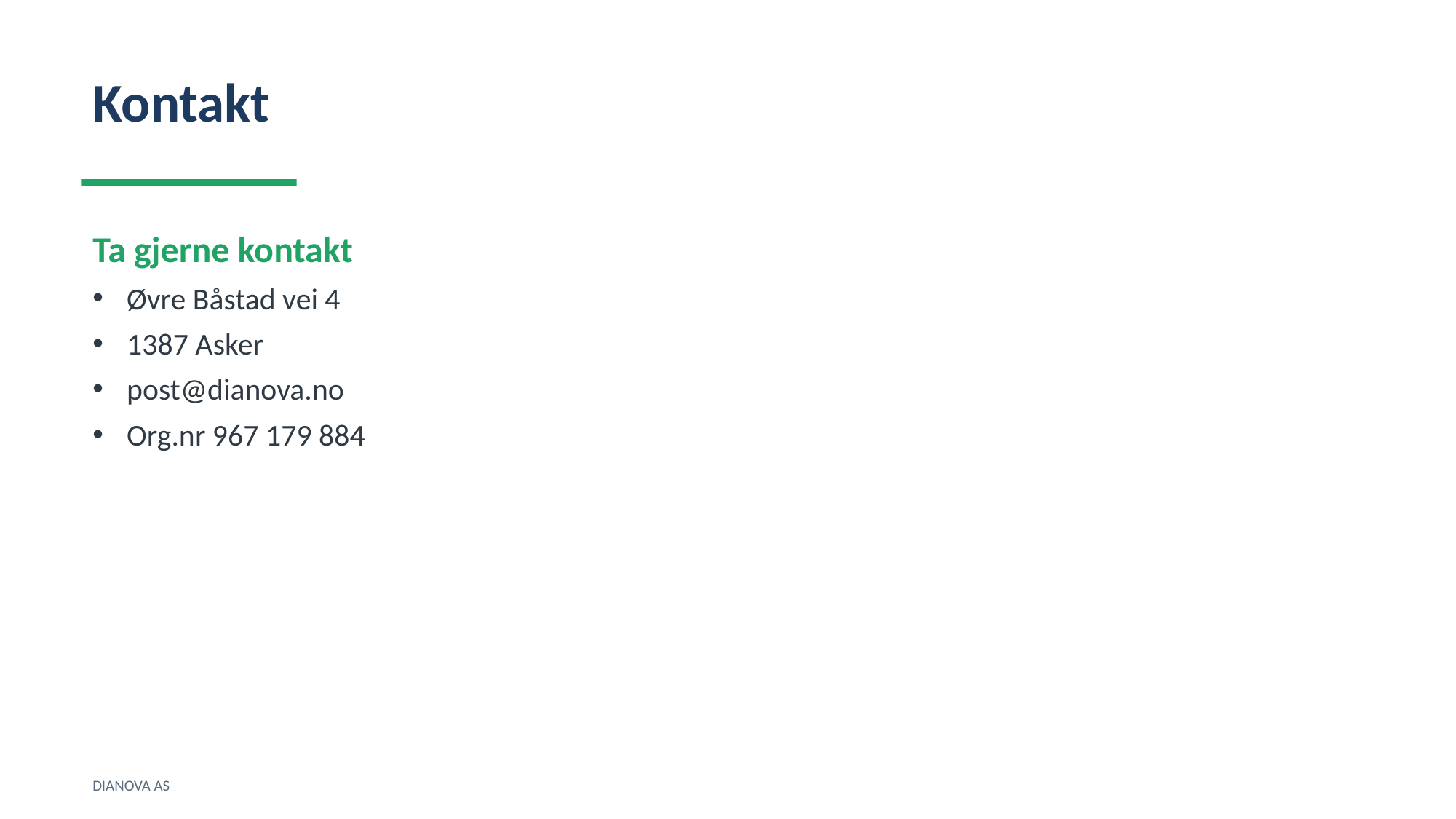

Kontakt

Ta gjerne kontakt
Øvre Båstad vei 4
1387 Asker
post@dianova.no
Org.nr 967 179 884
DIANOVA AS